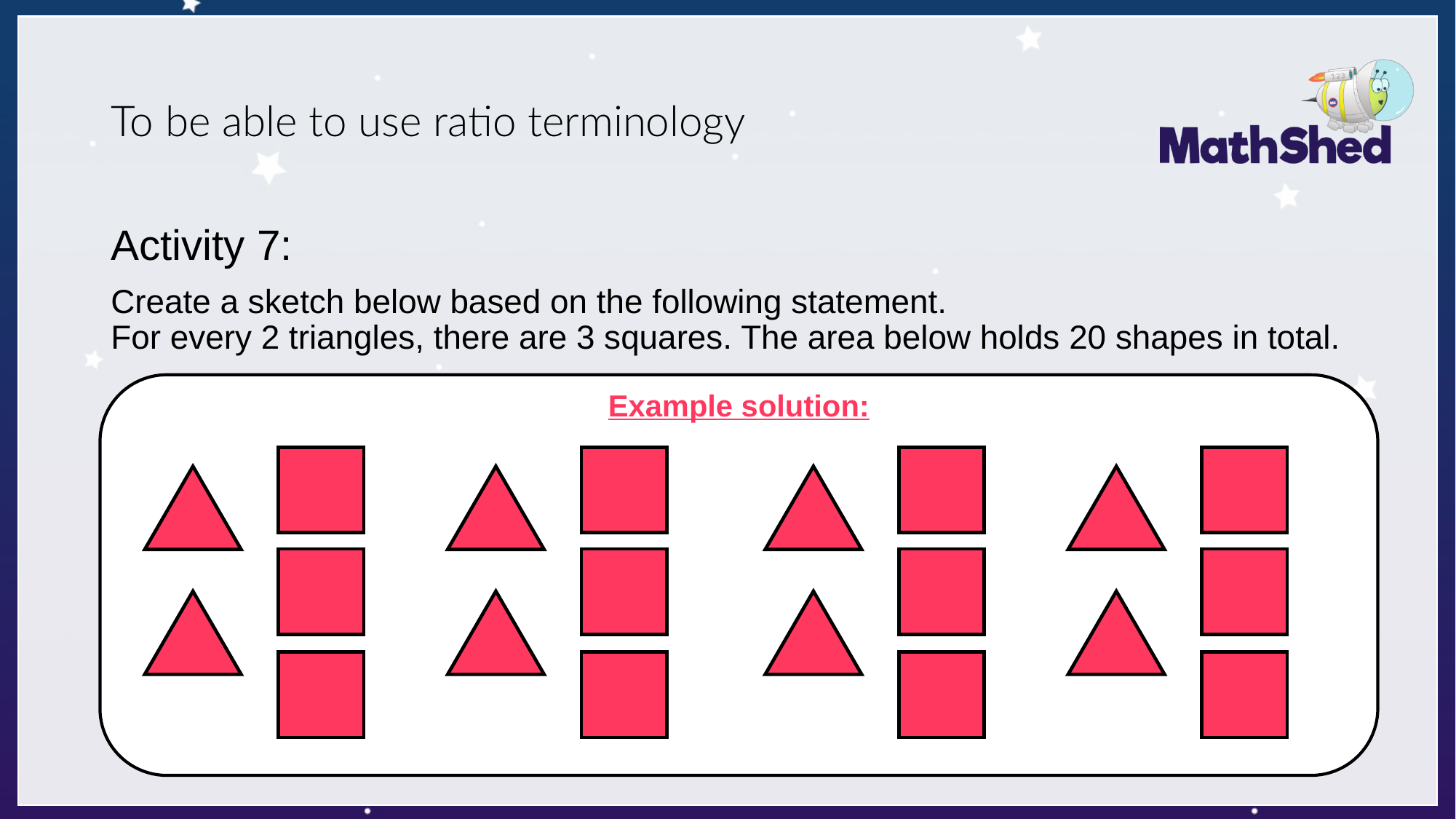

# To be able to use ratio terminology
Activity 7:
Create a sketch below based on the following statement.
For every 2 triangles, there are 3 squares. The area below holds 20 shapes in total.

Example solution: